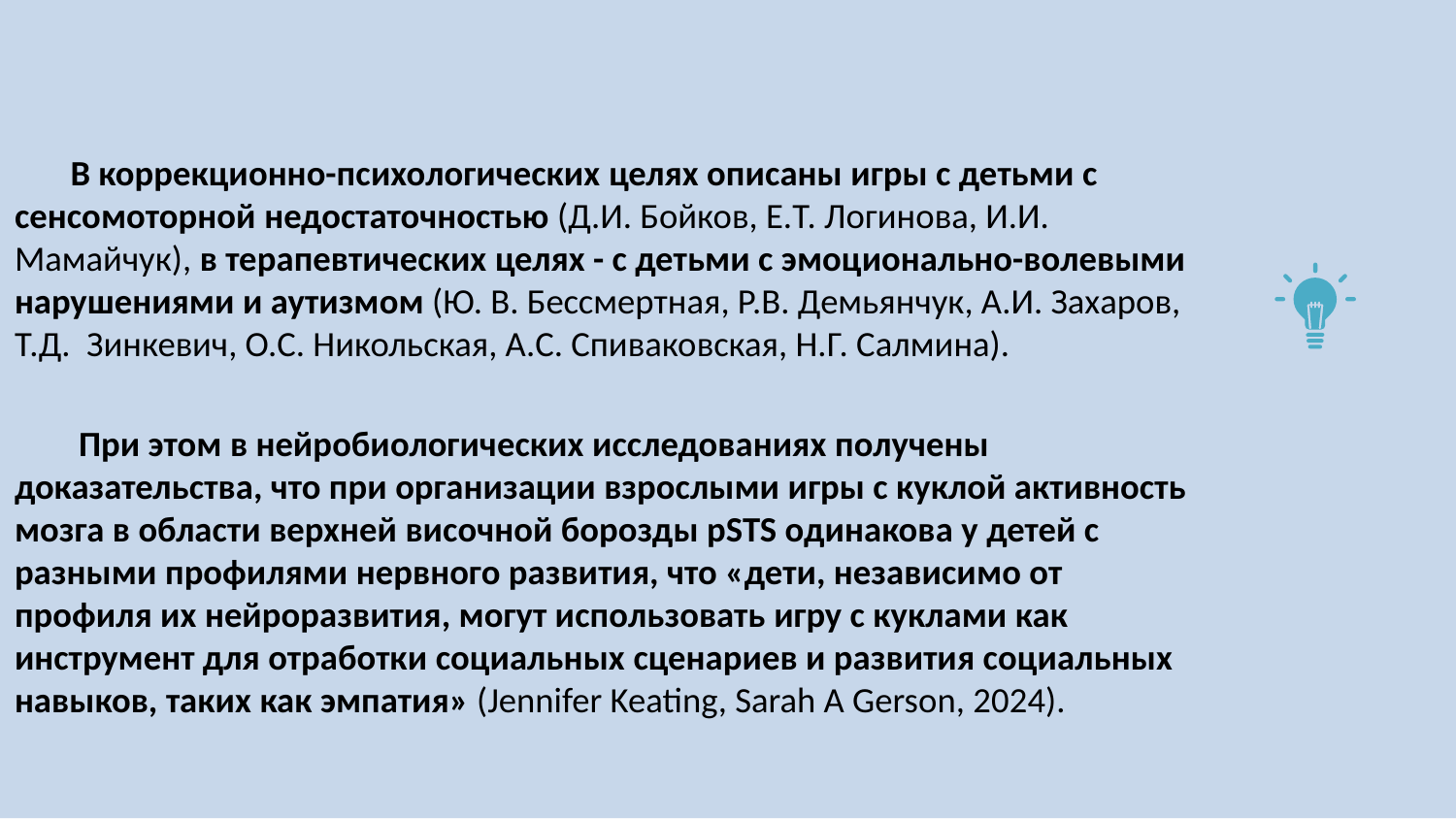

В коррекционно-психологических целях описаны игры с детьми с сенсомоторной недостаточностью (Д.И. Бойков, Е.Т. Логинова, И.И. Мамайчук), в терапевтических целях - с детьми с эмоционально-волевыми нарушениями и аутизмом (Ю. В. Бессмертная, Р.В. Демьянчук, А.И. Захаров, Т.Д.  Зинкевич, О.С. Никольская, А.С. Спиваковская, Н.Г. Салмина).

        При этом в нейробиологических исследованиях получены доказательства, что при организации взрослыми игры с куклой активность мозга в области верхней височной борозды pSTS одинакова у детей с разными профилями нервного развития, что «дети, независимо от профиля их нейроразвития, могут использовать игру с куклами как инструмент для отработки социальных сценариев и развития социальных навыков, таких как эмпатия» (Jennifer Keating, Sarah A Gerson, 2024).